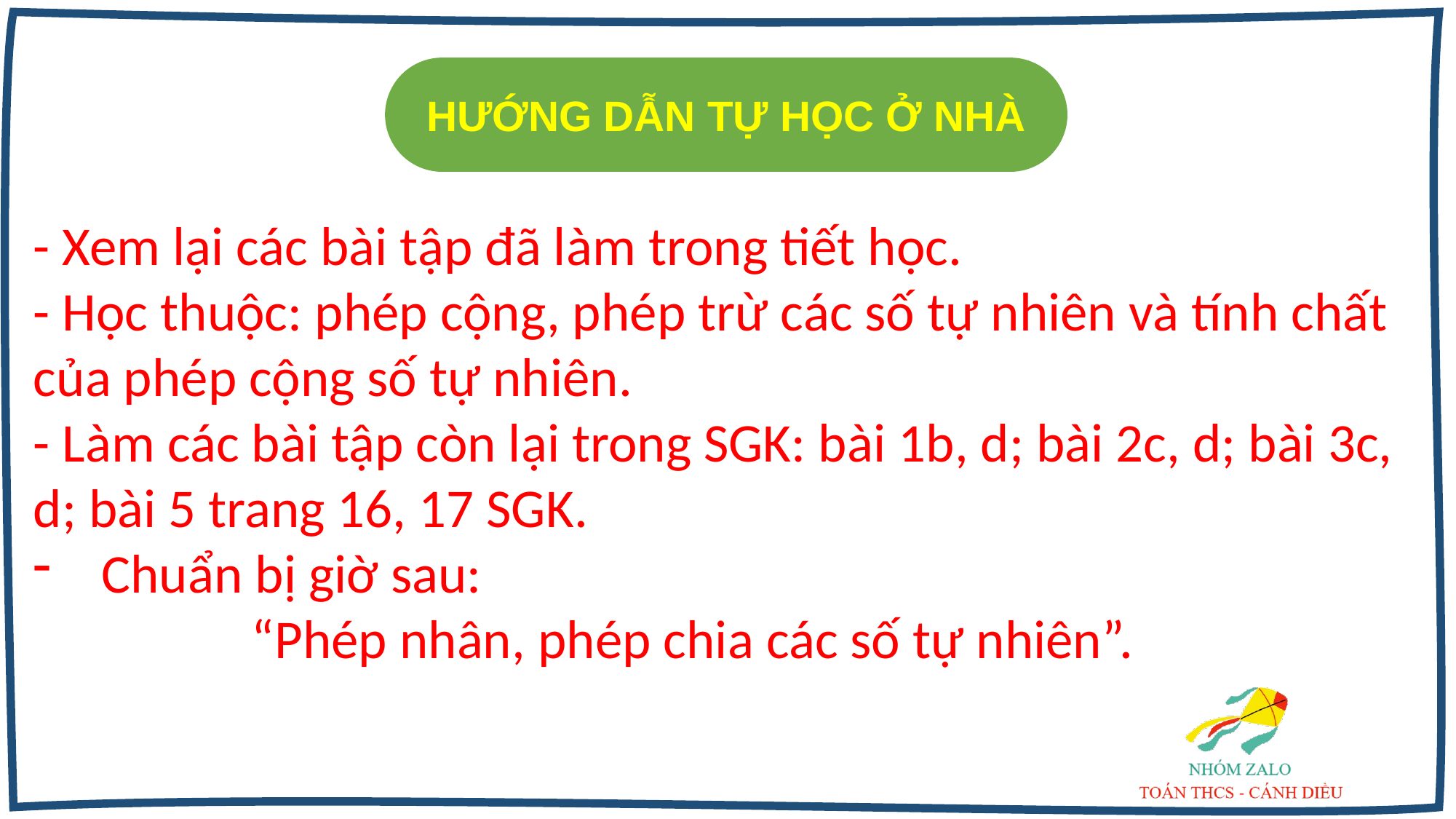

HƯỚNG DẪN TỰ HỌC Ở NHÀ
- Xem lại các bài tập đã làm trong tiết học.
- Học thuộc: phép cộng, phép trừ các số tự nhiên và tính chất của phép cộng số tự nhiên.
- Làm các bài tập còn lại trong SGK: bài 1b, d; bài 2c, d; bài 3c, d; bài 5 trang 16, 17 SGK.
Chuẩn bị giờ sau:
		“Phép nhân, phép chia các số tự nhiên”.